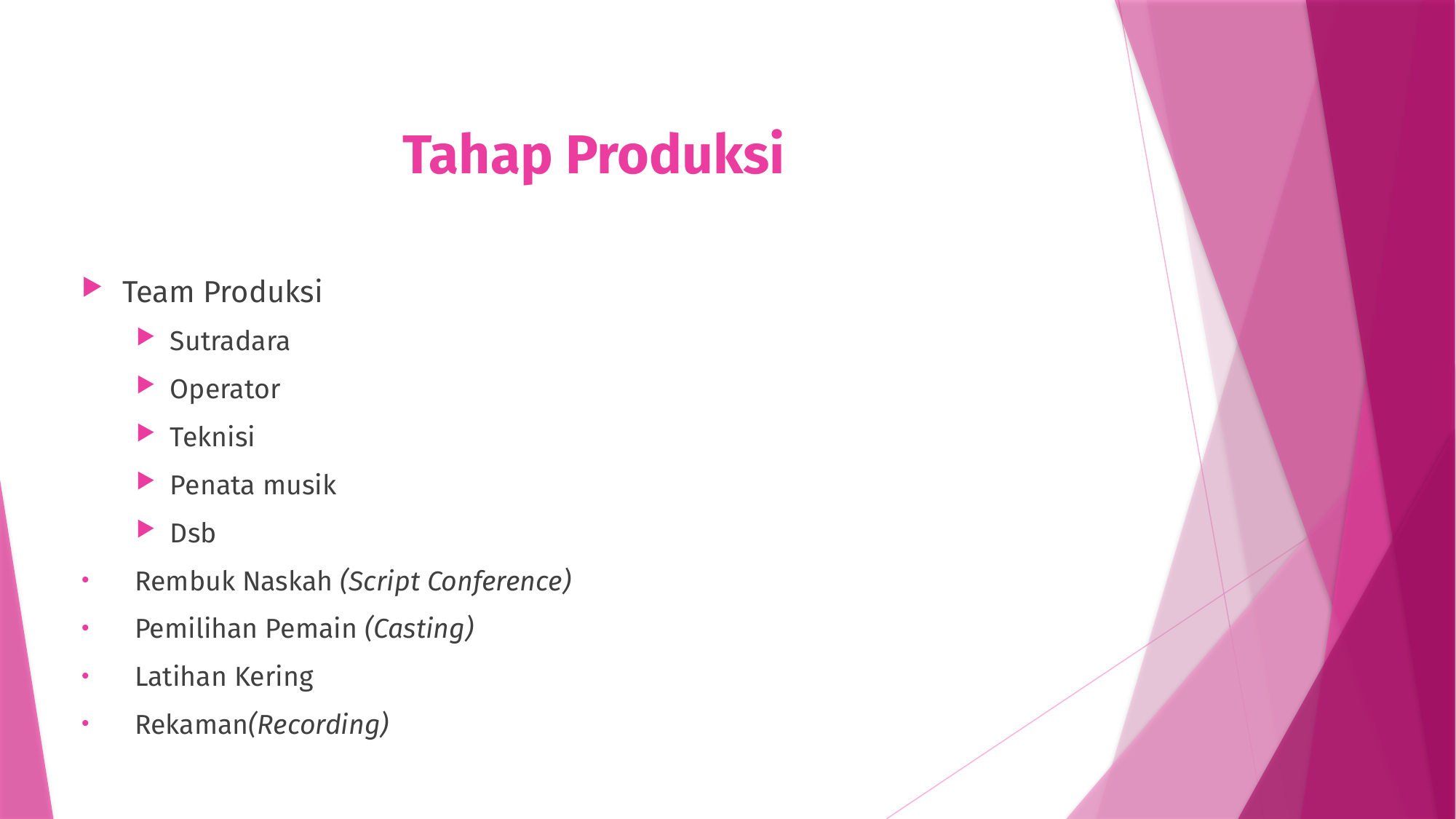

# Tahap Produksi
Team Produksi
Sutradara
Operator
Teknisi
Penata musik
Dsb
Rembuk Naskah (Script Conference)
Pemilihan Pemain (Casting)
Latihan Kering
Rekaman(Recording)